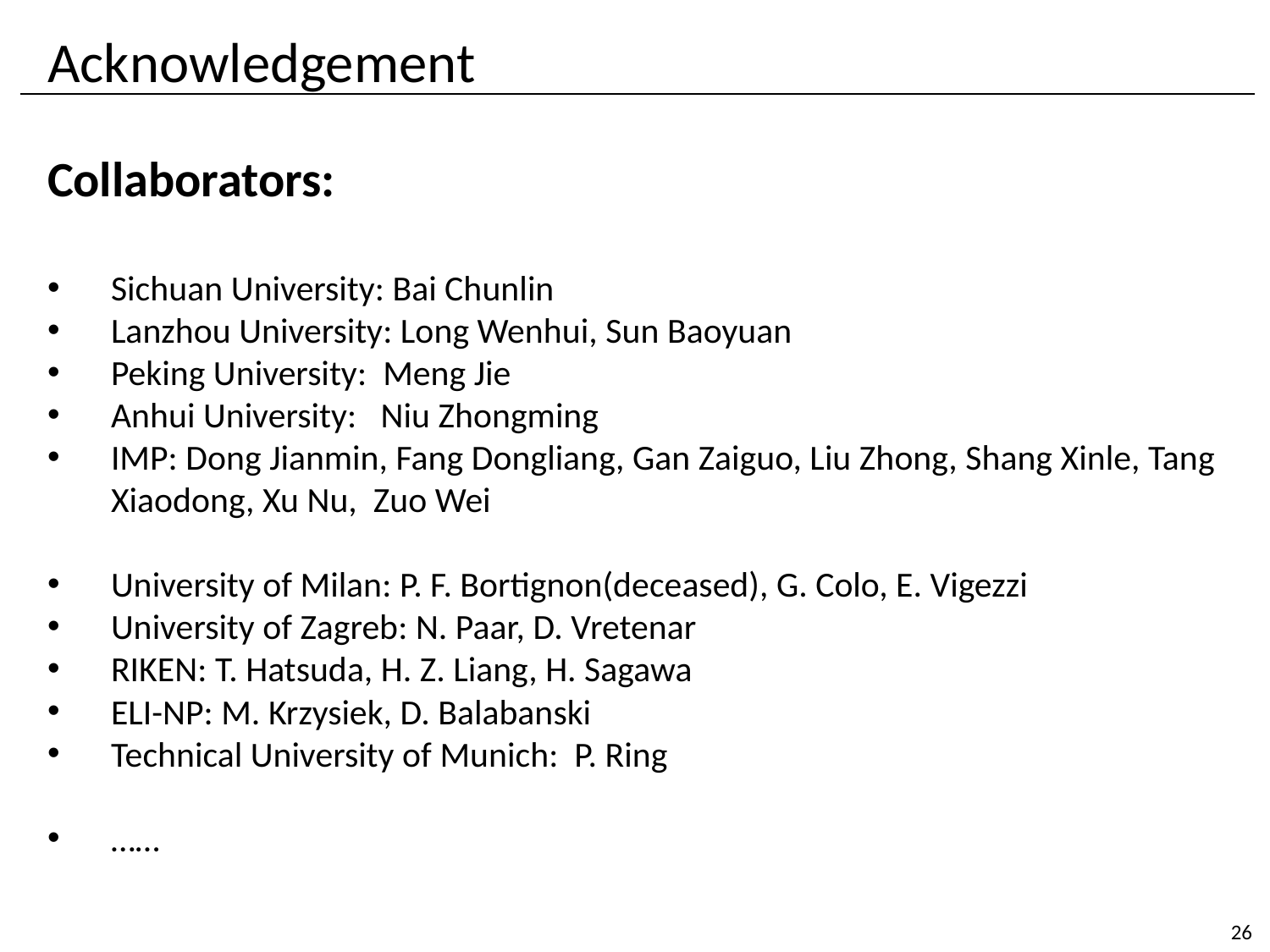

# Acknowledgement
Collaborators:

Sichuan University: Bai Chunlin
Lanzhou University: Long Wenhui, Sun Baoyuan
Peking University:  Meng Jie
Anhui University:   Niu Zhongming
IMP: Dong Jianmin, Fang Dongliang, Gan Zaiguo, Liu Zhong, Shang Xinle, Tang Xiaodong, Xu Nu,  Zuo Wei

University of Milan: P. F. Bortignon(deceased), G. Colo, E. Vigezzi
University of Zagreb: N. Paar, D. Vretenar
RIKEN: T. Hatsuda, H. Z. Liang, H. Sagawa
ELI-NP: M. Krzysiek, D. Balabanski
Technical University of Munich:  P. Ring

……

26